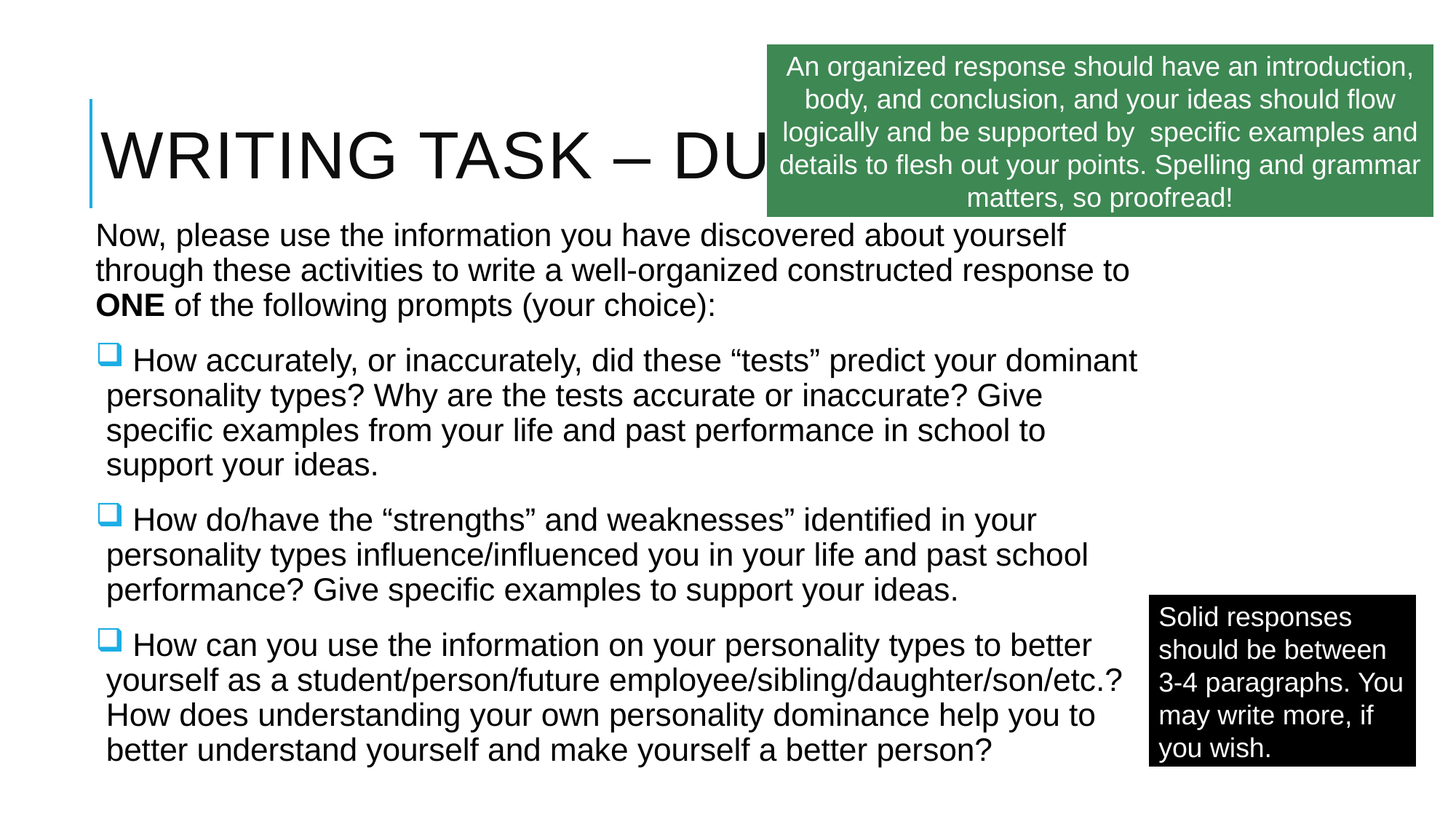

An organized response should have an introduction, body, and conclusion, and your ideas should flow logically and be supported by  specific examples and details to flesh out your points. Spelling and grammar matters, so proofread!
# Writing Task – Due Monday
Now, please use the information you have discovered about yourself through these activities to write a well-organized constructed response to ONE of the following prompts (your choice):
 How accurately, or inaccurately, did these “tests” predict your dominant personality types? Why are the tests accurate or inaccurate? Give specific examples from your life and past performance in school to support your ideas.
 How do/have the “strengths” and weaknesses” identified in your personality types influence/influenced you in your life and past school performance? Give specific examples to support your ideas.
 How can you use the information on your personality types to better yourself as a student/person/future employee/sibling/daughter/son/etc.? How does understanding your own personality dominance help you to better understand yourself and make yourself a better person?
Solid responses should be between 3-4 paragraphs. You may write more, if you wish.